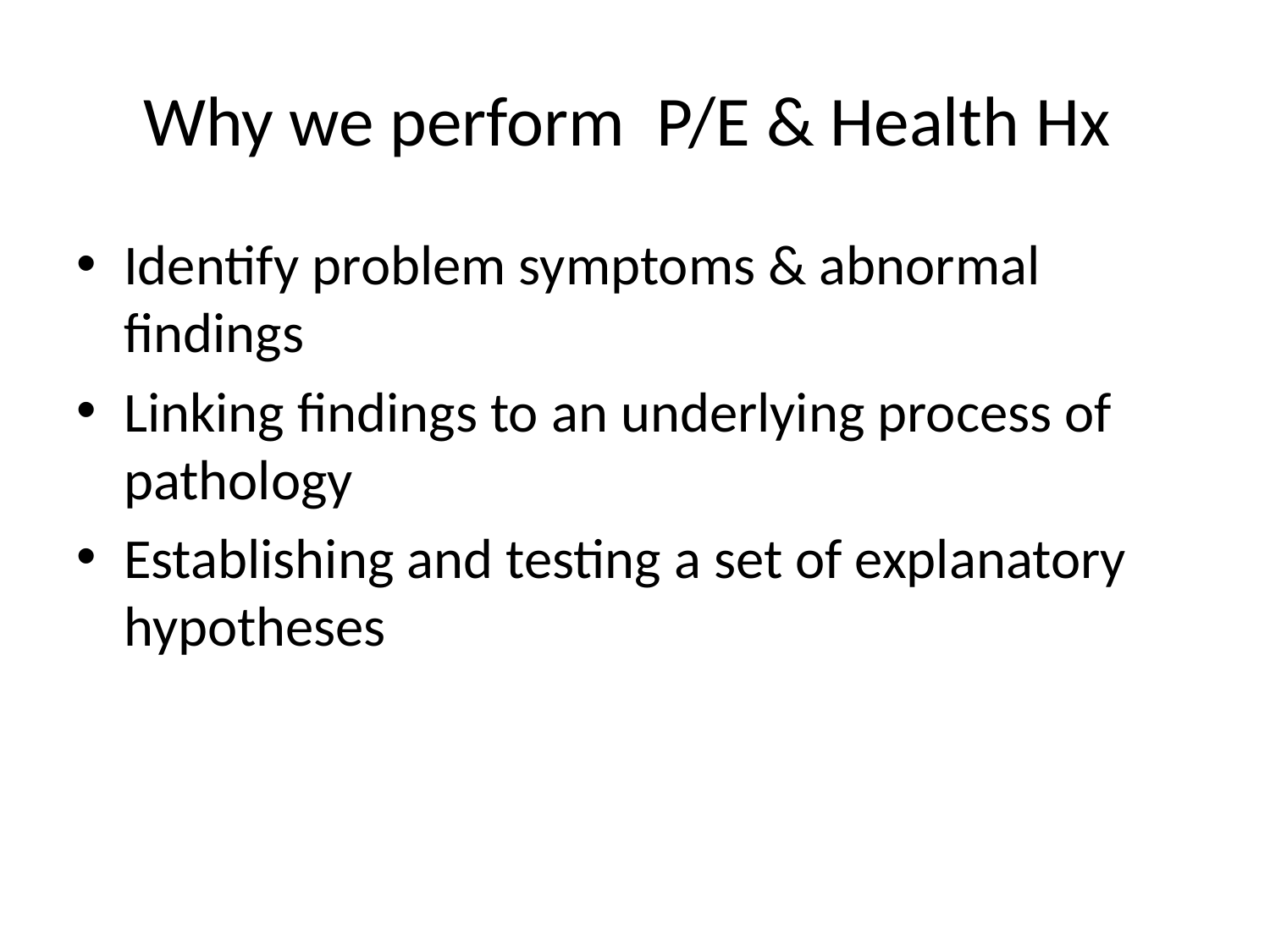

# Why we perform  P/E & Health Hx
Identify problem symptoms & abnormal findings
Linking findings to an underlying process of pathology
Establishing and testing a set of explanatory hypotheses